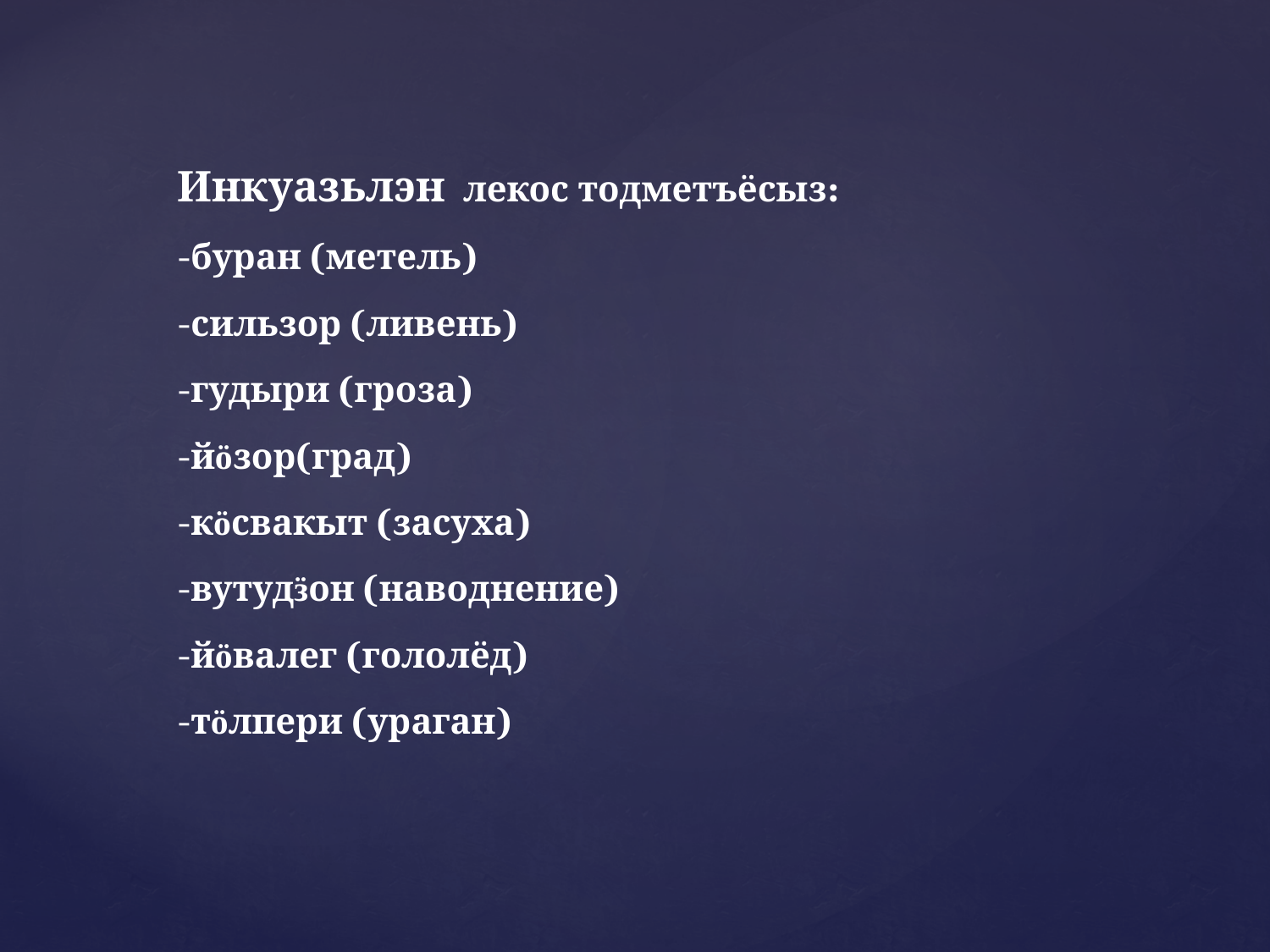

Инкуазьлэн  лекос тодметъёсыз:
-буран (метель)
-сильзор (ливень)
-гудыри (гроза)
-йӧзор(град)
-кӧсвакыт (засуха)
-вутудӟон (наводнение)
-йӧвалег (гололёд)
-тӧлпери (ураган)